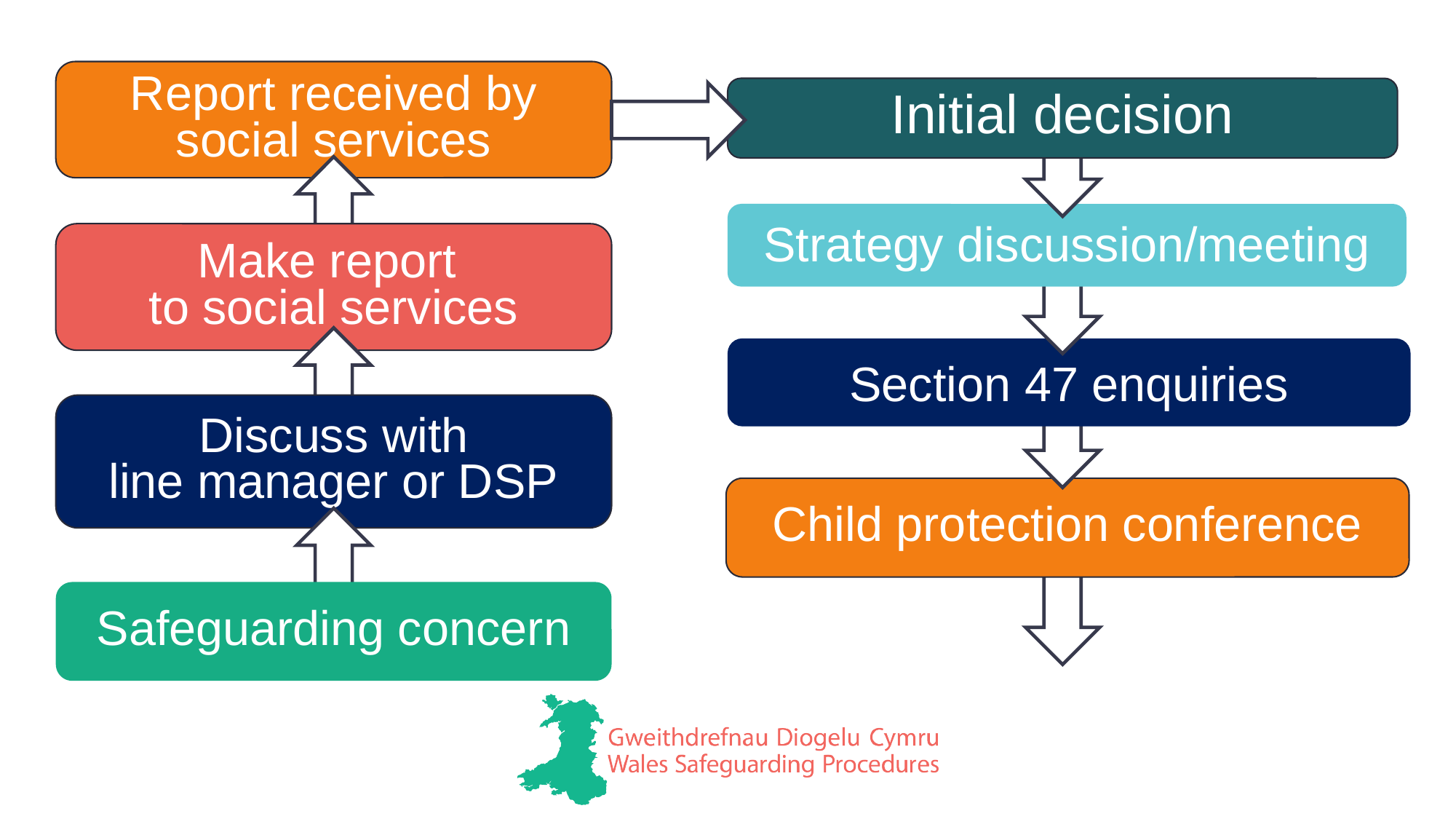

Report received by social services
Initial decision

Strategy discussion/meeting
Make report
to social services

Section 47 enquiries
Discuss with
line manager or DSP

Child protection conference

Safeguarding concern